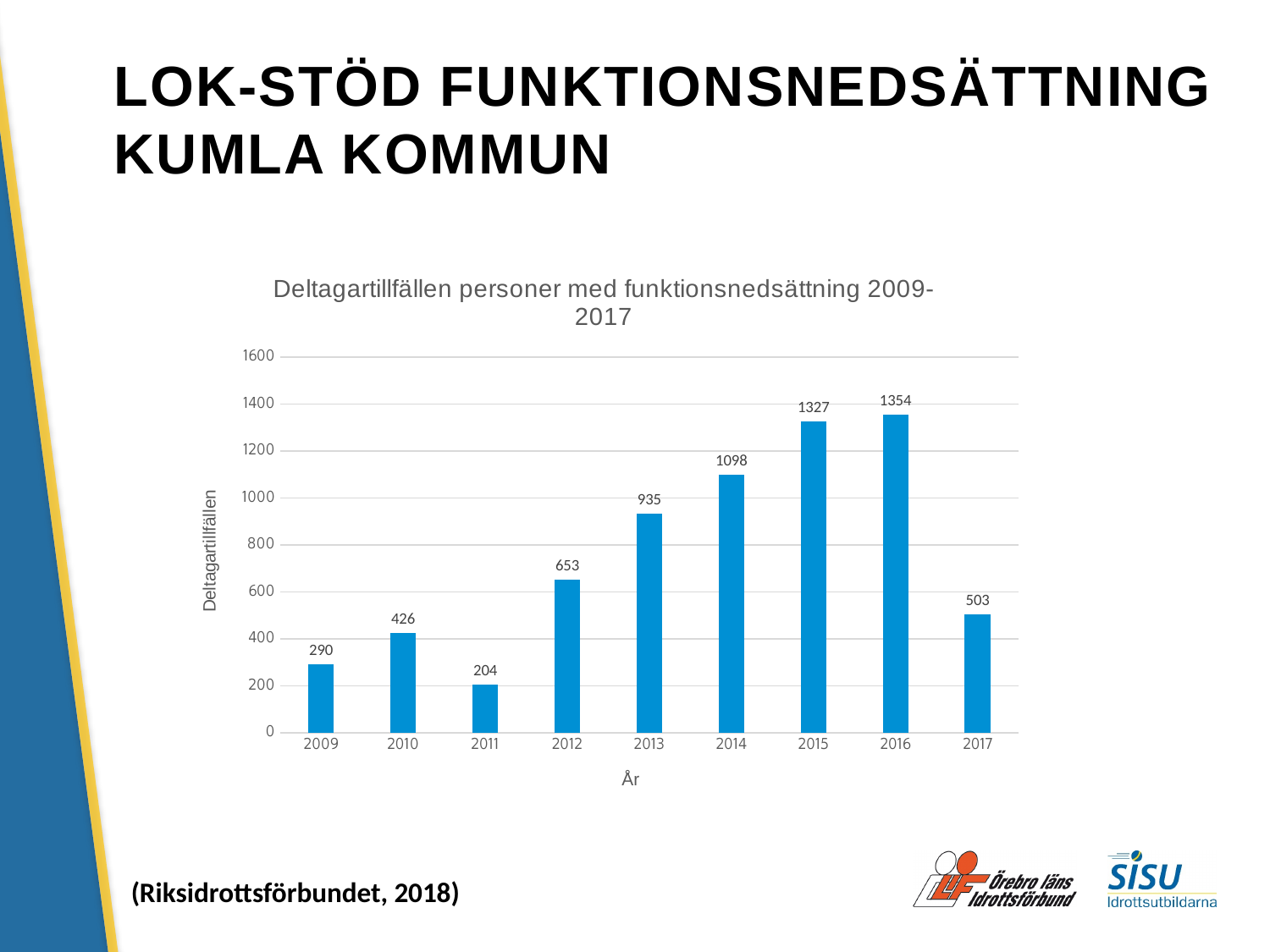

# LOK-STÖD FUNKTIONSNEDSÄTTNING KUMLA KOMMUN

### Chart: Deltagartillfällen personer med funktionsnedsättning 2009-2017

| Category | Deltagartillfällen |
|---|---|
| 2009 | 290.0 |
| 2010 | 426.0 |
| 2011 | 204.0 |
| 2012 | 653.0 |
| 2013 | 935.0 |
| 2014 | 1098.0 |
| 2015 | 1327.0 |
| 2016 | 1354.0 |
| 2017 | 503.0 |
(Riksidrottsförbundet, 2018)